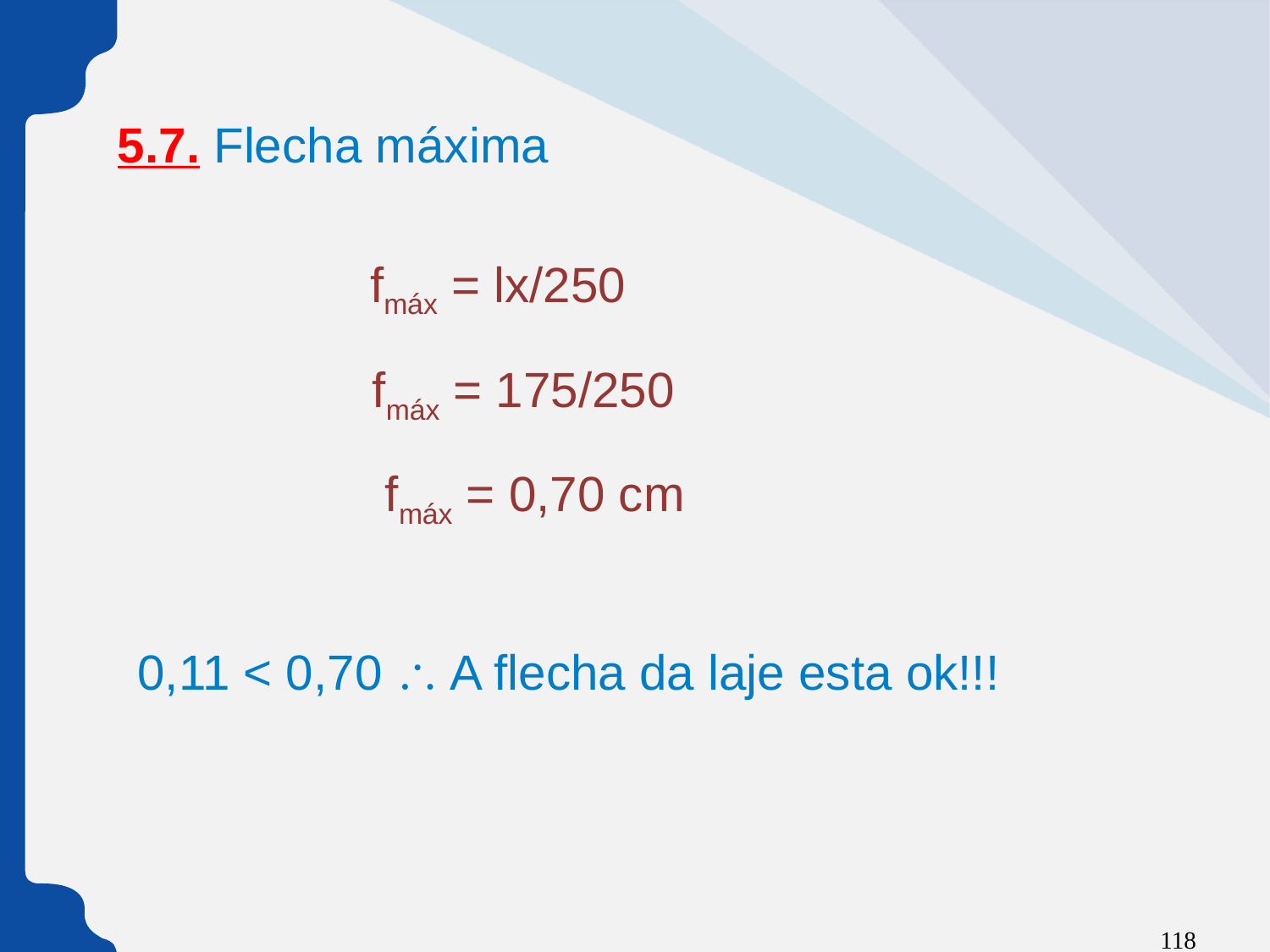

# 5.7. Flecha máxima
fmáx = lx/250
fmáx = 175/250
fmáx = 0,70 cm
0,11 < 0,70 ∴ A flecha da laje esta ok!!!
118